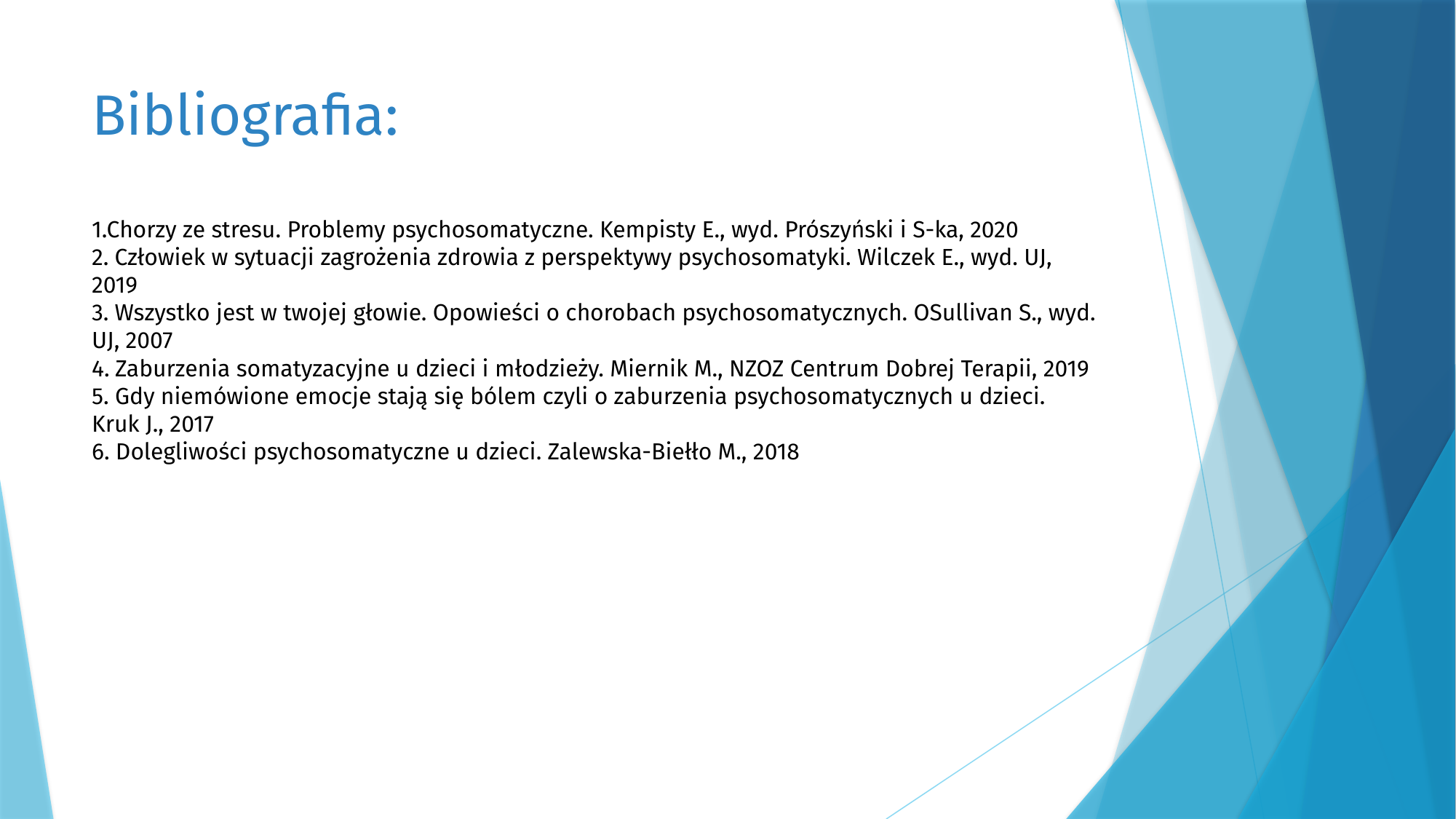

# Bibliografia: 1.Chorzy ze stresu. Problemy psychosomatyczne. Kempisty E., wyd. Prószyński i S-ka, 2020 2. Człowiek w sytuacji zagrożenia zdrowia z perspektywy psychosomatyki. Wilczek E., wyd. UJ, 2019 3. Wszystko jest w twojej głowie. Opowieści o chorobach psychosomatycznych. OSullivan S., wyd. UJ, 2007 4. Zaburzenia somatyzacyjne u dzieci i młodzieży. Miernik M., NZOZ Centrum Dobrej Terapii, 2019 5. Gdy niemówione emocje stają się bólem czyli o zaburzenia psychosomatycznych u dzieci. Kruk J., 2017 6. Dolegliwości psychosomatyczne u dzieci. Zalewska-Biełło M., 2018